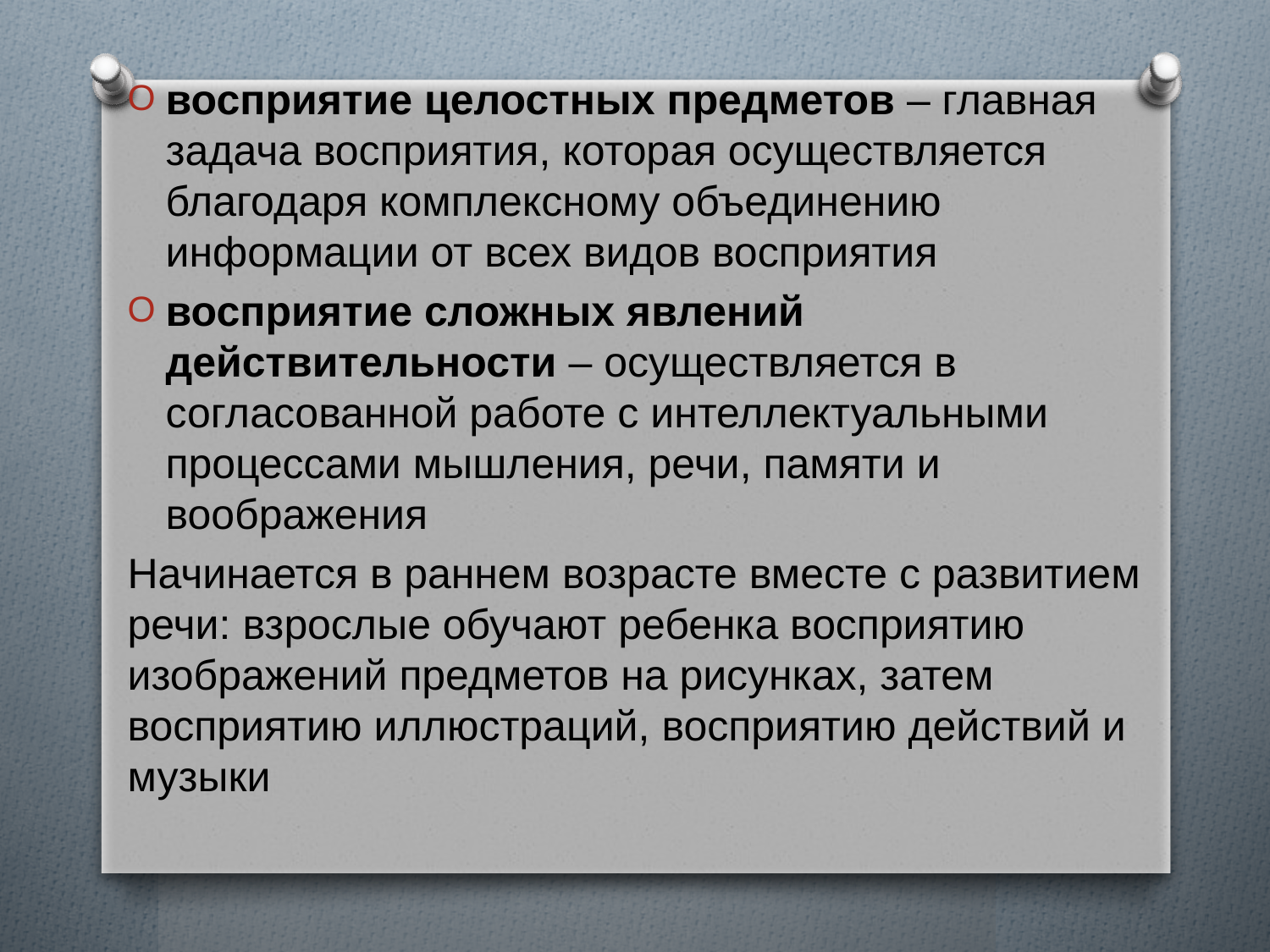

восприятие целостных предметов – главная задача восприятия, которая осуществляется благодаря комплексному объединению информации от всех видов восприятия
восприятие сложных явлений действительности – осуществляется в согласованной работе с интеллектуальными процессами мышления, речи, памяти и воображения
Начинается в раннем возрасте вместе с развитием речи: взрослые обучают ребенка восприятию изображений предметов на рисунках, затем восприятию иллюстраций, восприятию действий и музыки